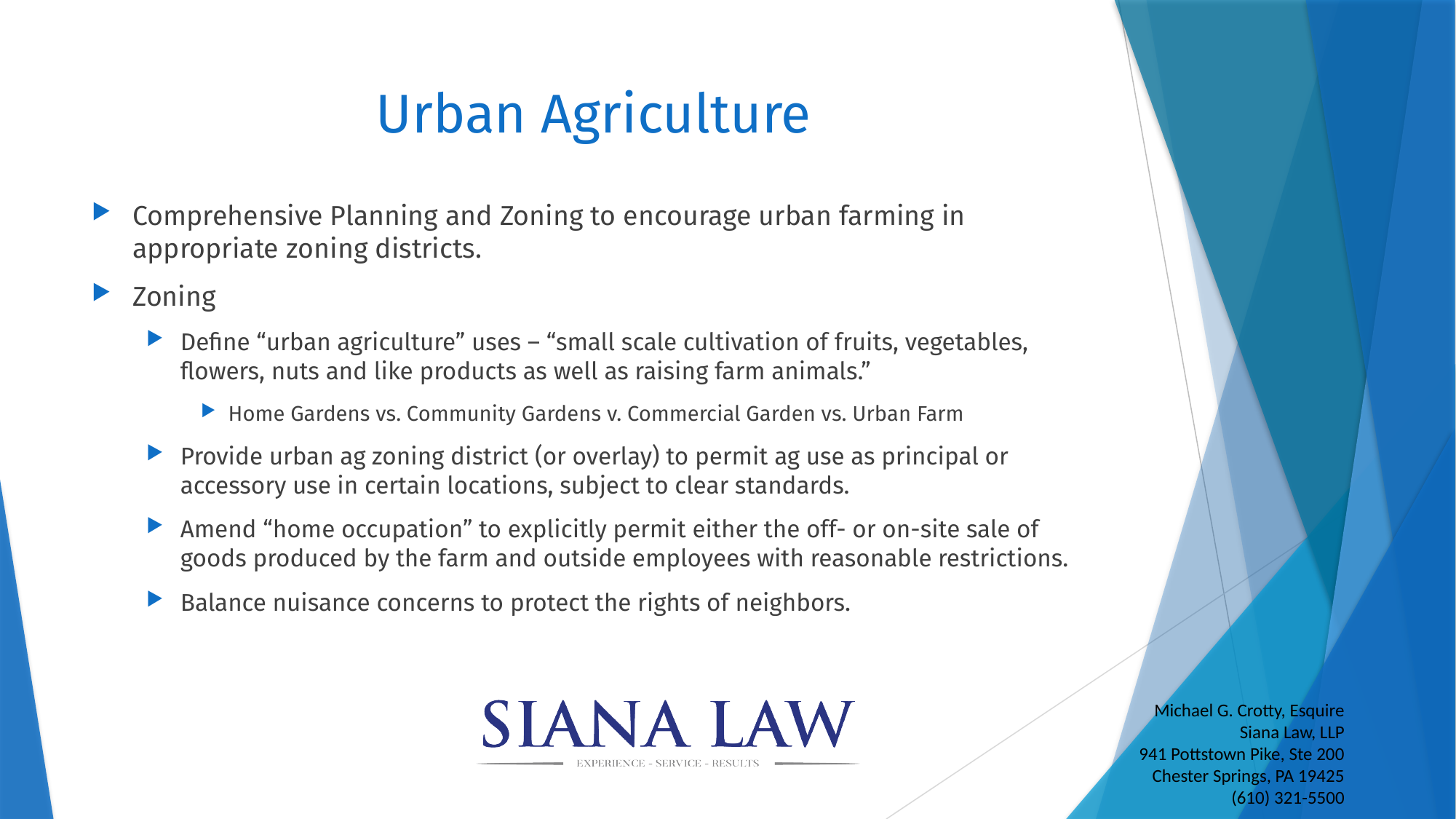

# Urban Agriculture
Comprehensive Planning and Zoning to encourage urban farming in appropriate zoning districts.
Zoning
Define “urban agriculture” uses – “small scale cultivation of fruits, vegetables, flowers, nuts and like products as well as raising farm animals.”
Home Gardens vs. Community Gardens v. Commercial Garden vs. Urban Farm
Provide urban ag zoning district (or overlay) to permit ag use as principal or accessory use in certain locations, subject to clear standards.
Amend “home occupation” to explicitly permit either the off- or on-site sale of goods produced by the farm and outside employees with reasonable restrictions.
Balance nuisance concerns to protect the rights of neighbors.